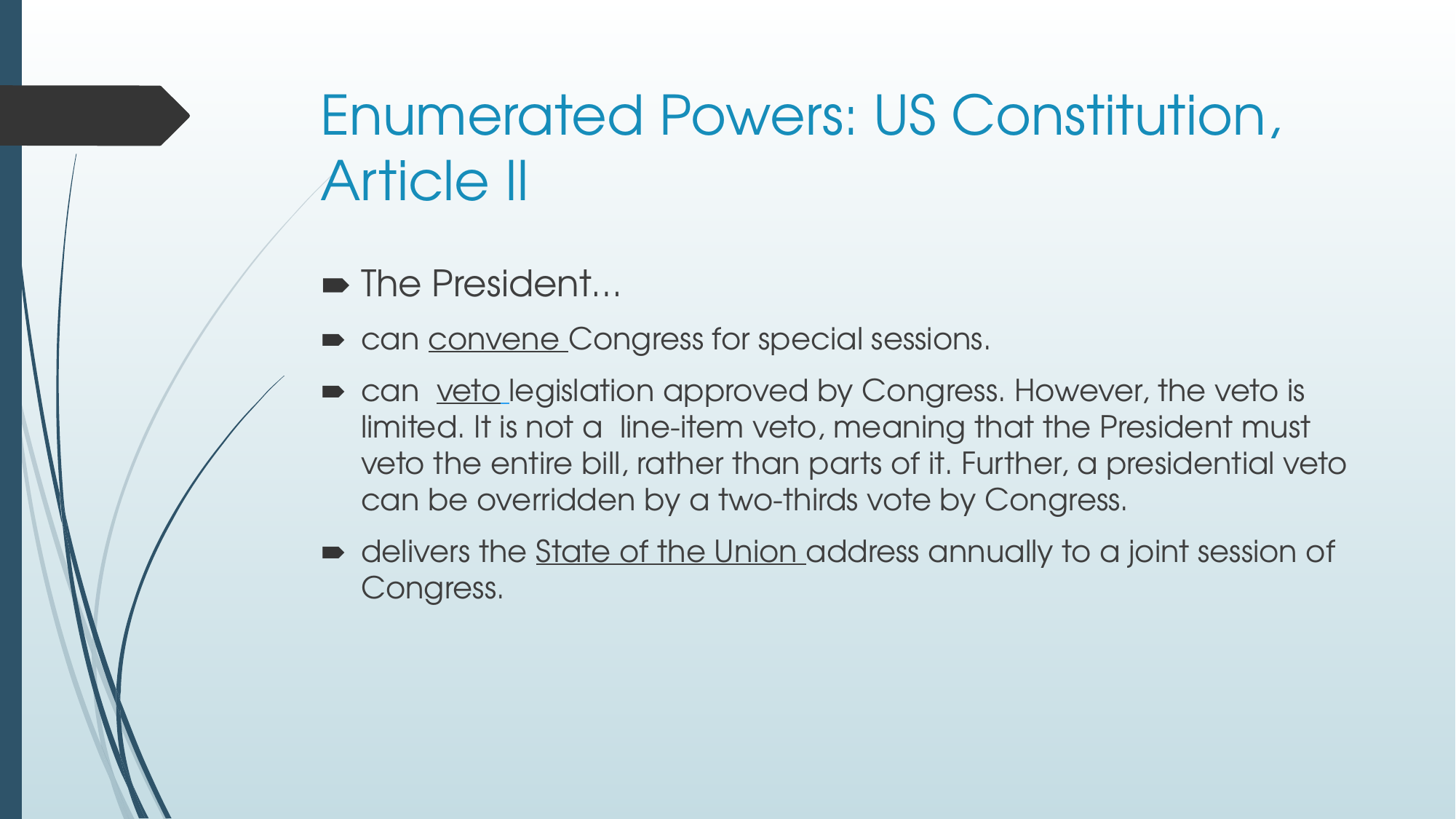

# Enumerated Powers: US Constitution, Article II
The President…
can convene Congress for special sessions.
can  veto legislation approved by Congress. However, the veto is limited. It is not a  line-item veto, meaning that the President must veto the entire bill, rather than parts of it. Further, a presidential veto can be overridden by a two-thirds vote by Congress.
delivers the State of the Union address annually to a joint session of Congress.